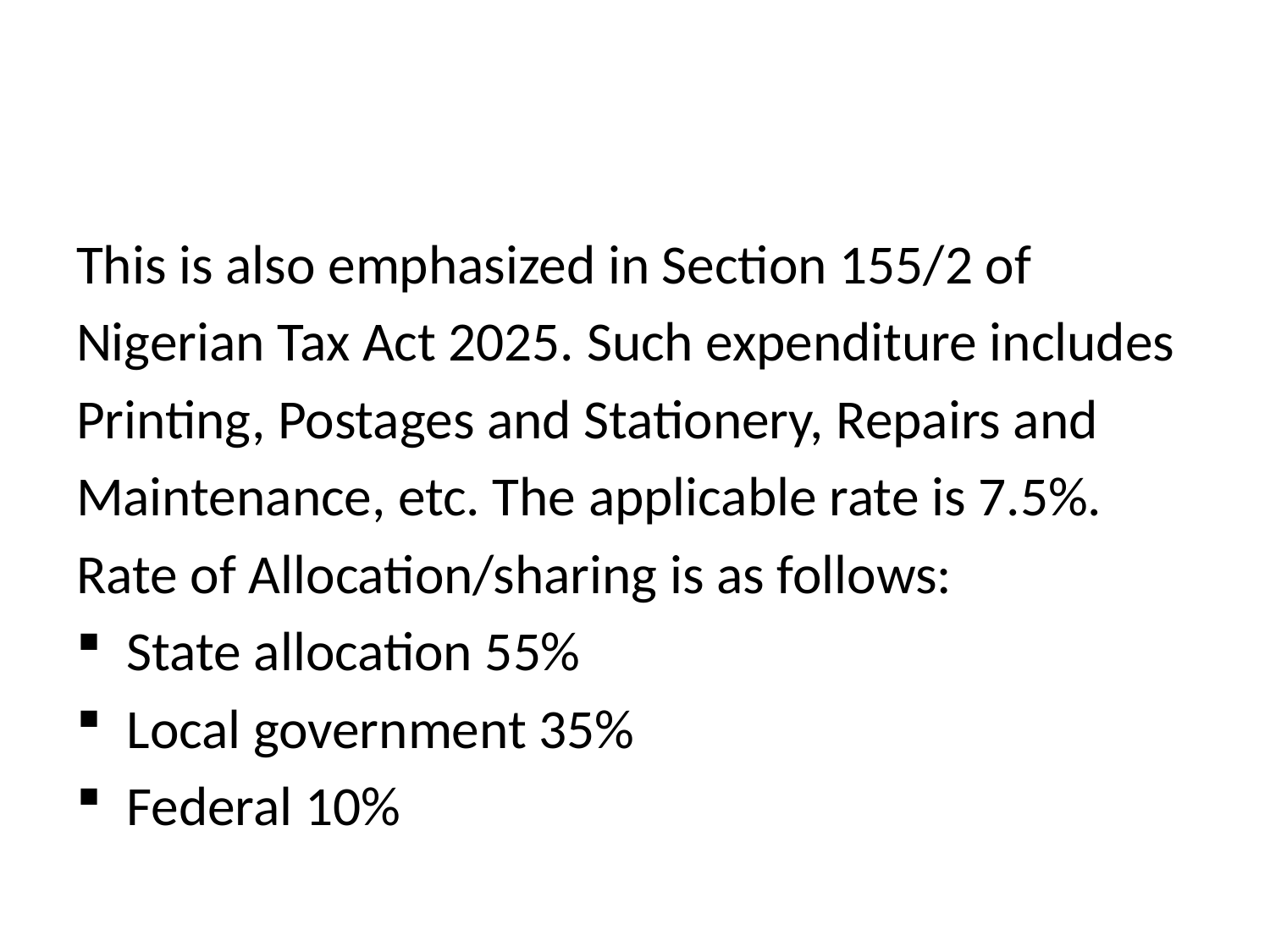

#
This is also emphasized in Section 155/2 of
Nigerian Tax Act 2025. Such expenditure includes
Printing, Postages and Stationery, Repairs and
Maintenance, etc. The applicable rate is 7.5%.
Rate of Allocation/sharing is as follows:
State allocation 55%
Local government 35%
Federal 10%